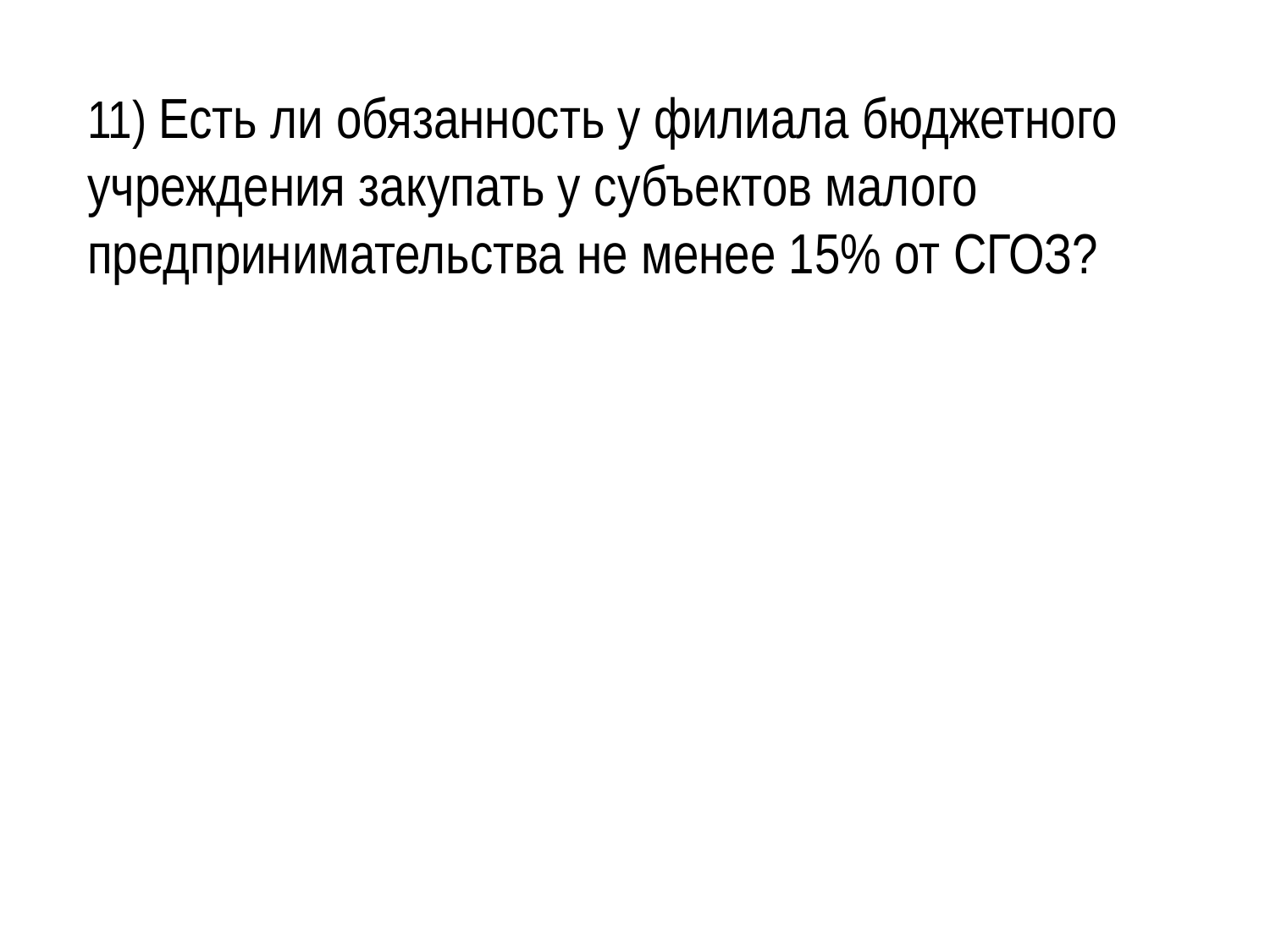

11) Есть ли обязанность у филиала бюджетного учреждения закупать у субъектов малого предпринимательства не менее 15% от СГОЗ?